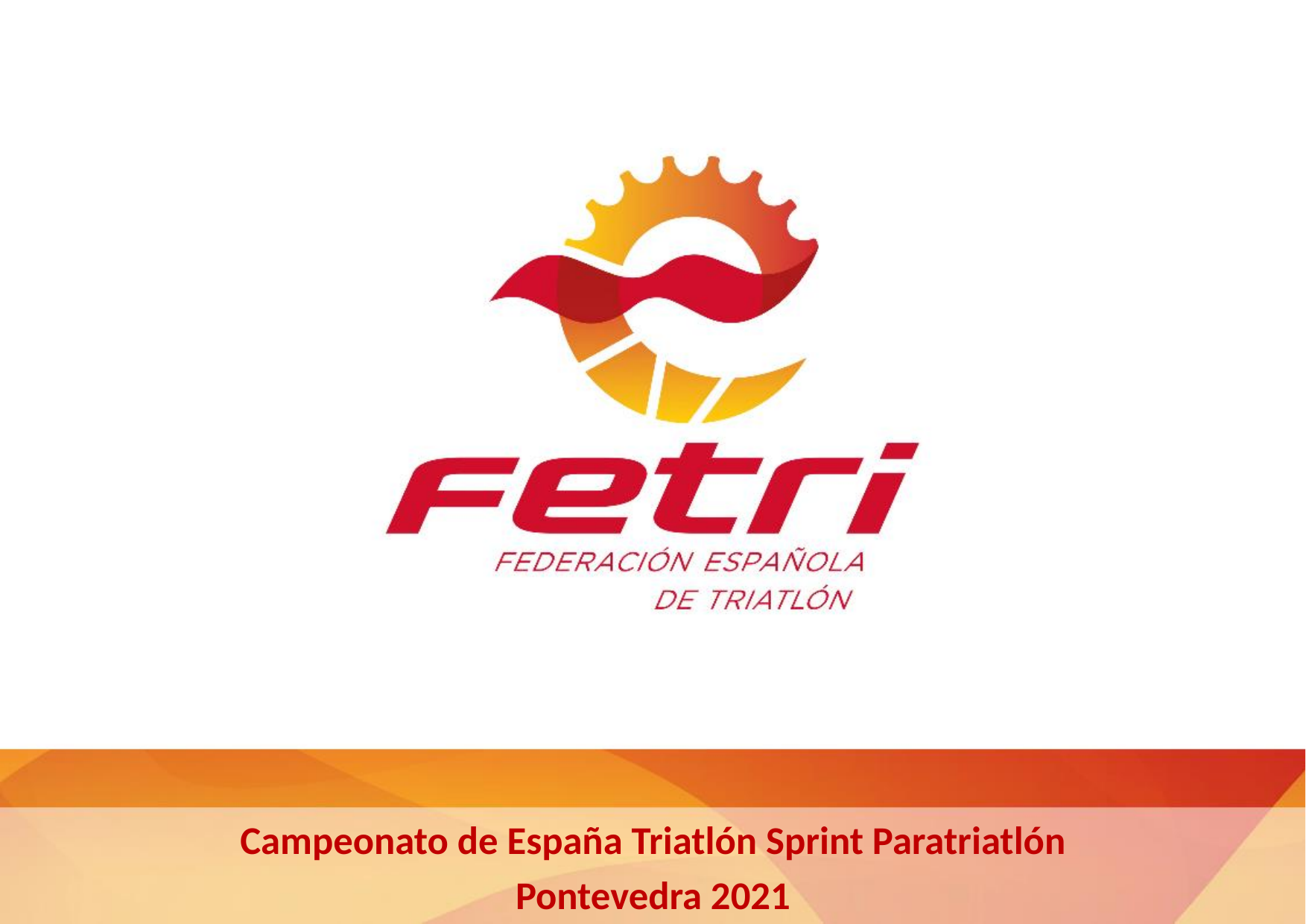

Campeonato de España Triatlón Sprint Paratriatlón
Pontevedra 2021